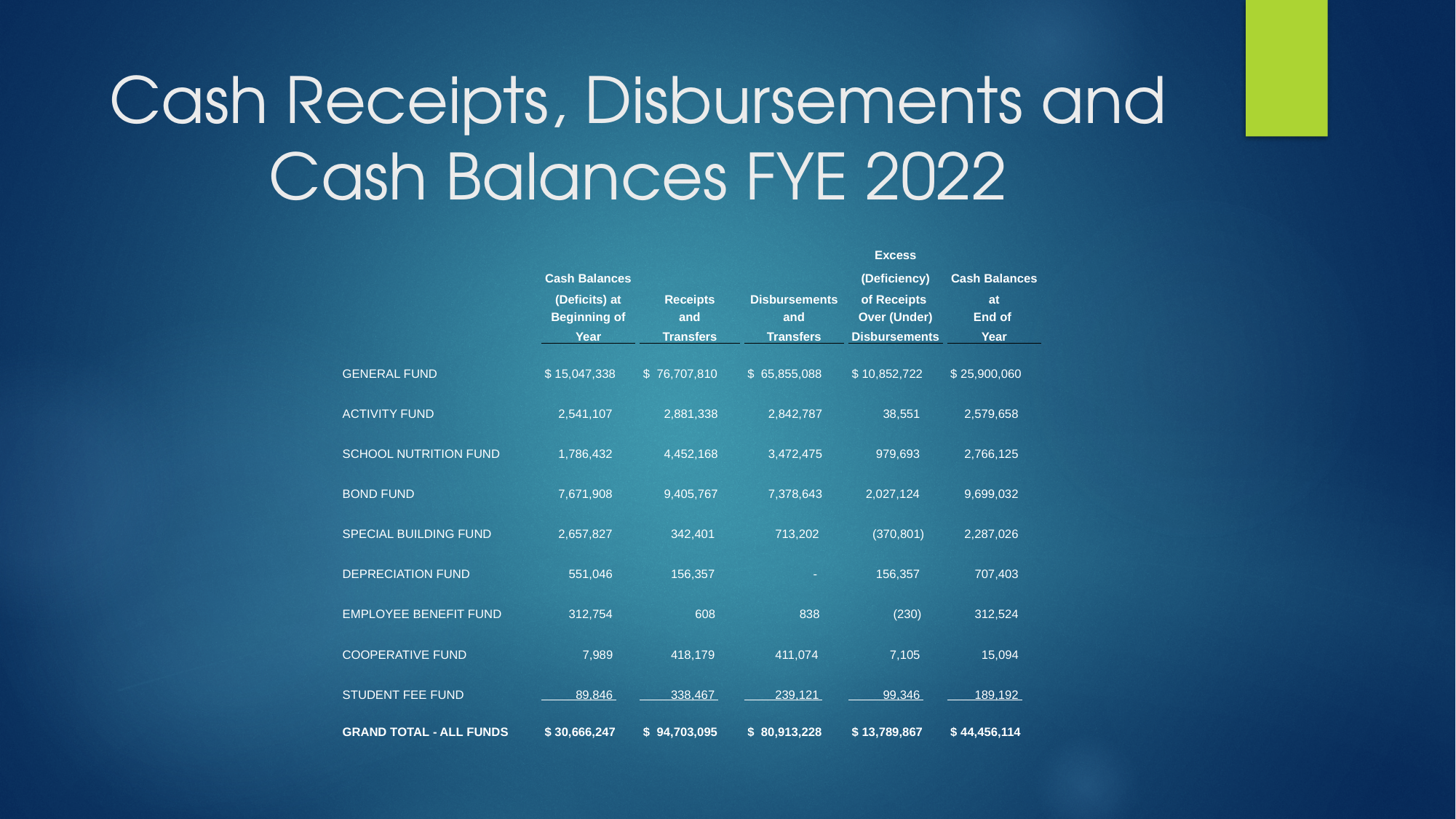

# Cash Receipts, Disbursements and Cash Balances FYE 2022
|  |  |  |  |  |  |  |  | Excess |  |  |
| --- | --- | --- | --- | --- | --- | --- | --- | --- | --- | --- |
|  |  | Cash Balances |  |  |  |  |  | (Deficiency) |  | Cash Balances |
|  |  | (Deficits) at |  | Receipts |  | Disbursements |  | of Receipts |  | at |
|  |  | Beginning of |  | and |  | and |  | Over (Under) |  | End of |
|  |  | Year |  | Transfers |  | Transfers |  | Disbursements |  | Year |
|  |  |  |  |  |  |  |  |  |  |  |
| GENERAL FUND |  | $ 15,047,338 |  | $ 76,707,810 |  | $ 65,855,088 |  | $ 10,852,722 |  | $ 25,900,060 |
|  |  |  |  |  |  |  |  |  |  |  |
| ACTIVITY FUND |  | 2,541,107 |  | 2,881,338 |  | 2,842,787 |  | 38,551 |  | 2,579,658 |
|  |  |  |  |  |  |  |  |  |  |  |
| SCHOOL NUTRITION FUND |  | 1,786,432 |  | 4,452,168 |  | 3,472,475 |  | 979,693 |  | 2,766,125 |
|  |  |  |  |  |  |  |  |  |  |  |
| BOND FUND |  | 7,671,908 |  | 9,405,767 |  | 7,378,643 |  | 2,027,124 |  | 9,699,032 |
|  |  |  |  |  |  |  |  |  |  |  |
| SPECIAL BUILDING FUND |  | 2,657,827 |  | 342,401 |  | 713,202 |  | (370,801) |  | 2,287,026 |
|  |  |  |  |  |  |  |  |  |  |  |
| DEPRECIATION FUND |  | 551,046 |  | 156,357 |  | - |  | 156,357 |  | 707,403 |
|  |  |  |  |  |  |  |  |  |  |  |
| EMPLOYEE BENEFIT FUND |  | 312,754 |  | 608 |  | 838 |  | (230) |  | 312,524 |
|  |  |  |  |  |  |  |  |  |  |  |
| COOPERATIVE FUND |  | 7,989 |  | 418,179 |  | 411,074 |  | 7,105 |  | 15,094 |
|  |  |  |  |  |  |  |  |  |  |  |
| STUDENT FEE FUND |  | 89,846 |  | 338,467 |  | 239,121 |  | 99,346 |  | 189,192 |
|  |  |  |  |  |  |  |  |  |  |  |
| GRAND TOTAL - ALL FUNDS |  | $ 30,666,247 |  | $ 94,703,095 |  | $ 80,913,228 |  | $ 13,789,867 |  | $ 44,456,114 |